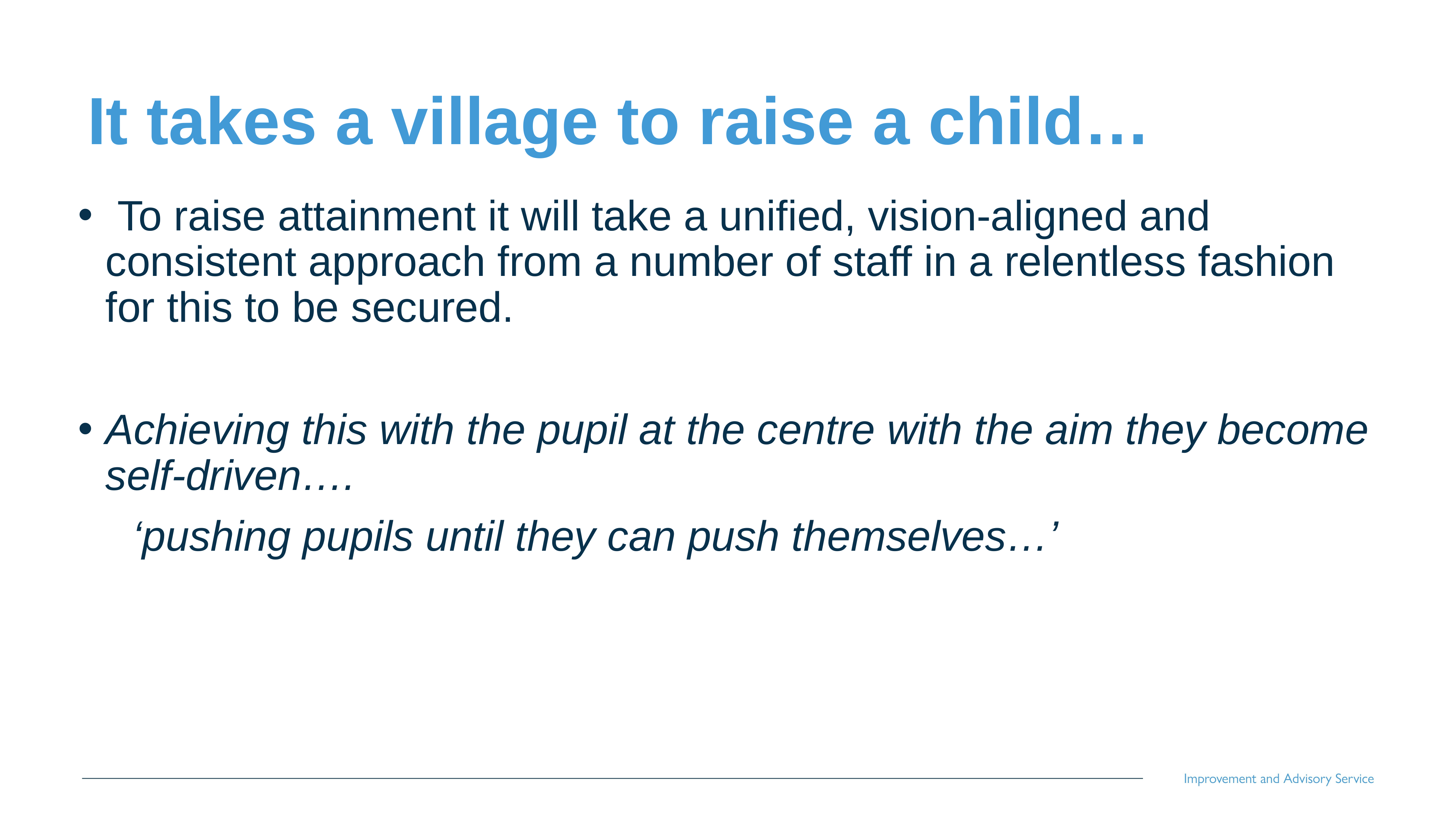

# It takes a village to raise a child…
 To raise attainment it will take a unified, vision-aligned and consistent approach from a number of staff in a relentless fashion for this to be secured.

Achieving this with the pupil at the centre with the aim they become self-driven….
	‘pushing pupils until they can push themselves…’